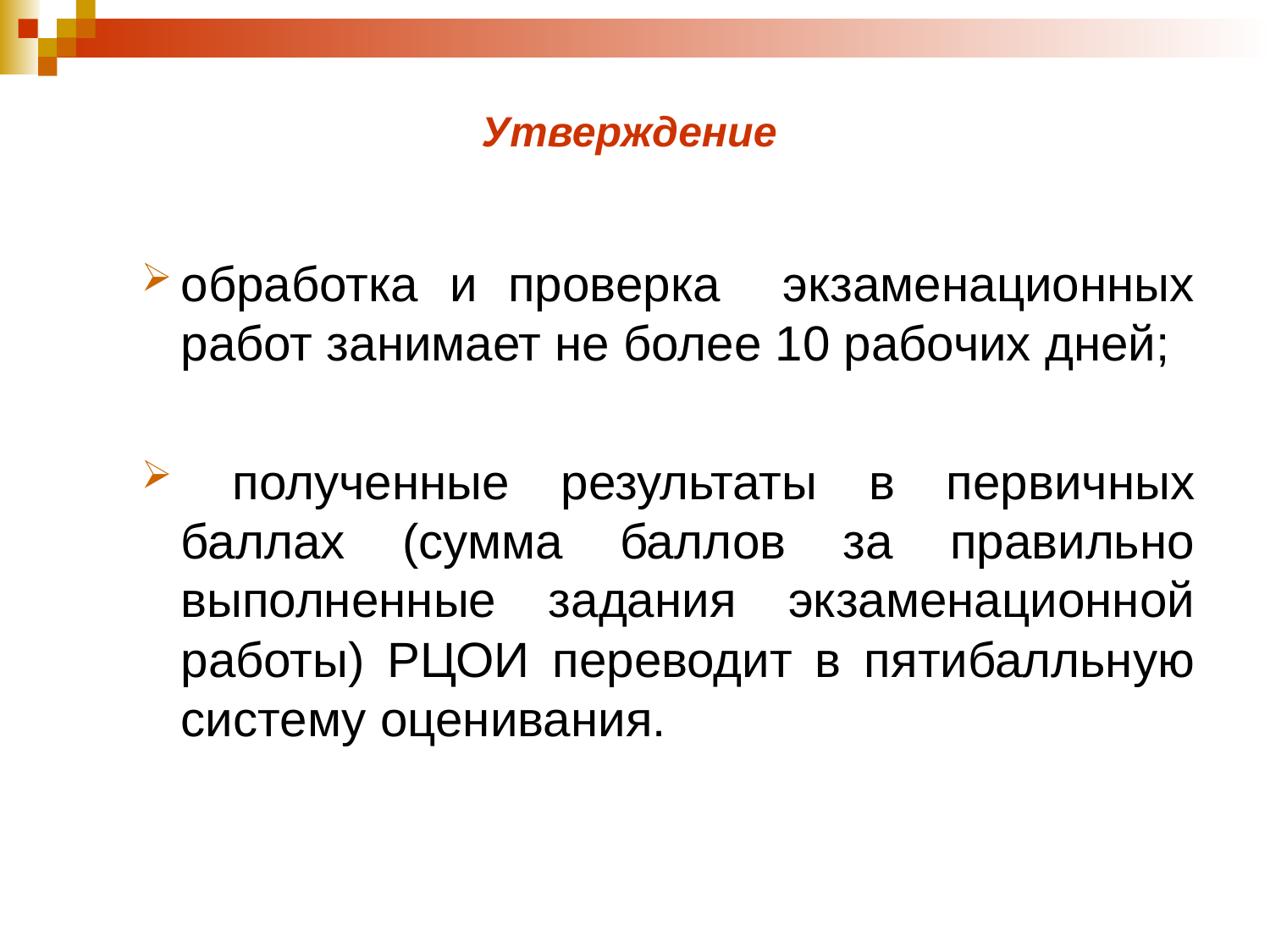

# Утверждение
обработка и проверка  экзаменационных работ занимает не более 10 рабочих дней;

 полученные результаты в первичных баллах (сумма баллов за правильно выполненные задания экзаменационной работы) РЦОИ переводит в пятибалльную систему оценивания.